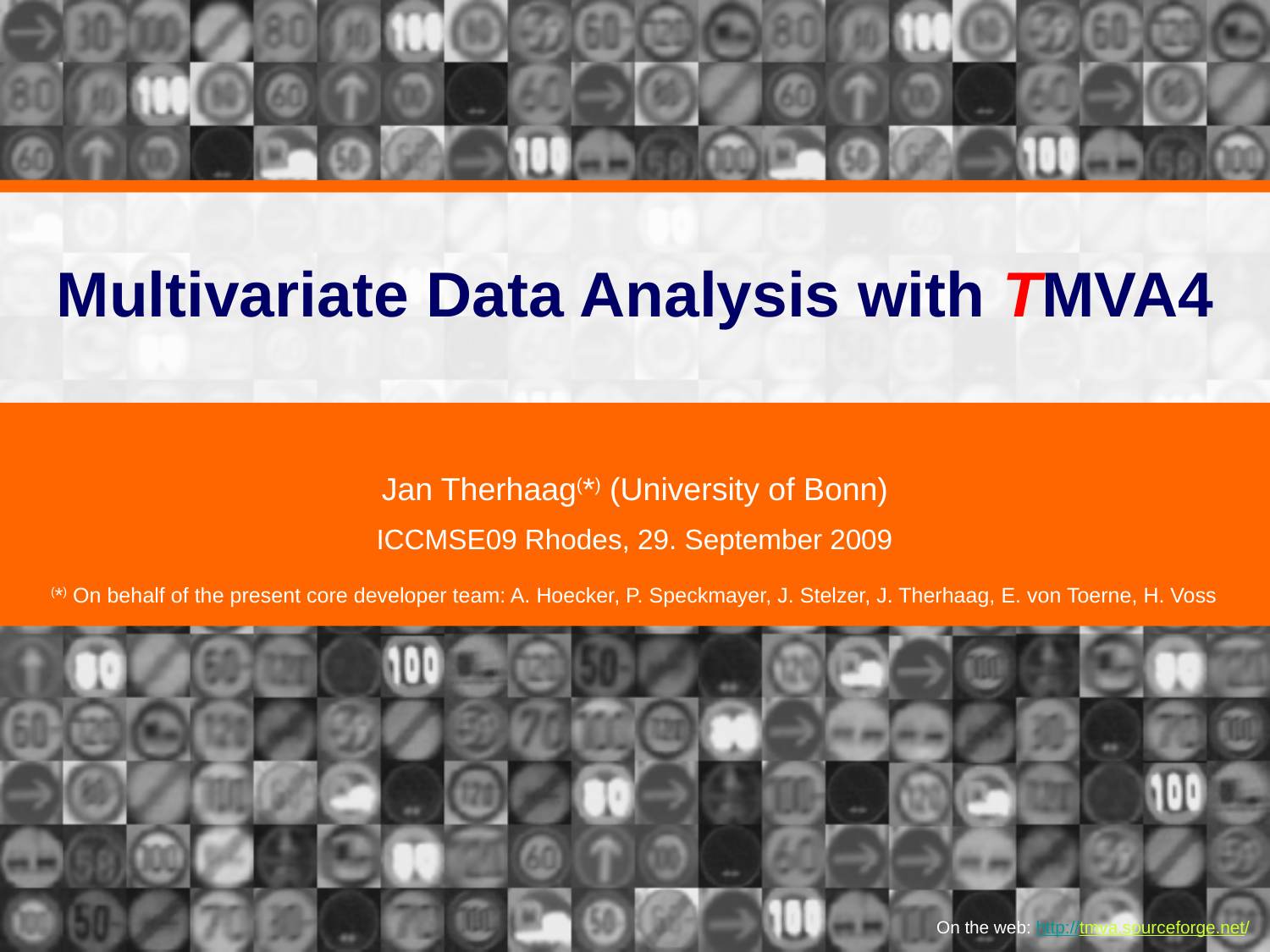

Multivariate Data Analysis with TMVA4

Jan Therhaag(*) (University of Bonn)
ICCMSE09 Rhodes, 29. September 2009
(*) On behalf of the present core developer team: A. Hoecker, P. Speckmayer, J. Stelzer, J. Therhaag, E. von Toerne, H. Voss
On the web: http://tmva.sourceforge.net/